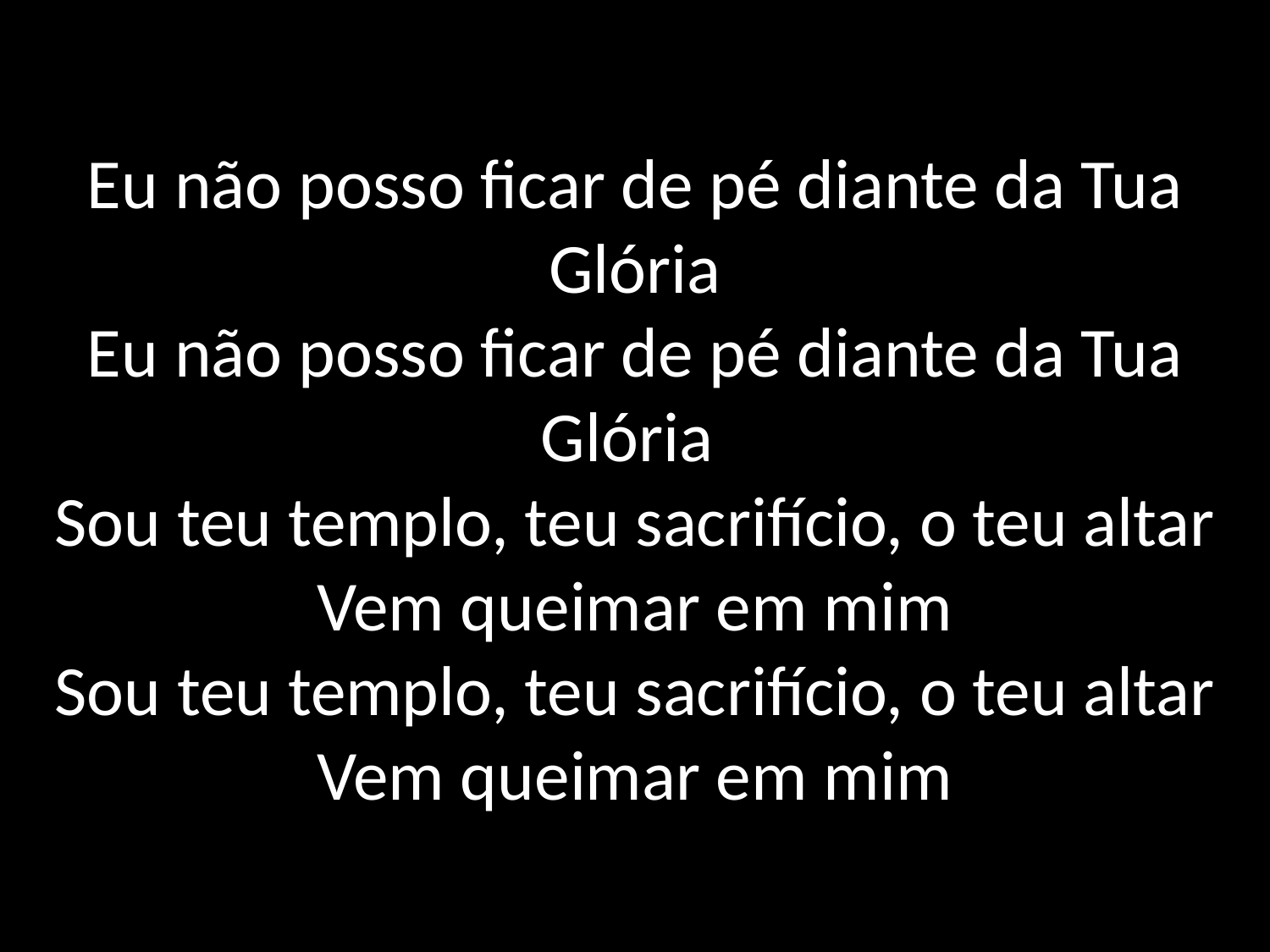

# Eu não posso ficar de pé diante da Tua Glória Eu não posso ficar de pé diante da Tua Glória Sou teu templo, teu sacrifício, o teu altar Vem queimar em mim Sou teu templo, teu sacrifício, o teu altar Vem queimar em mim